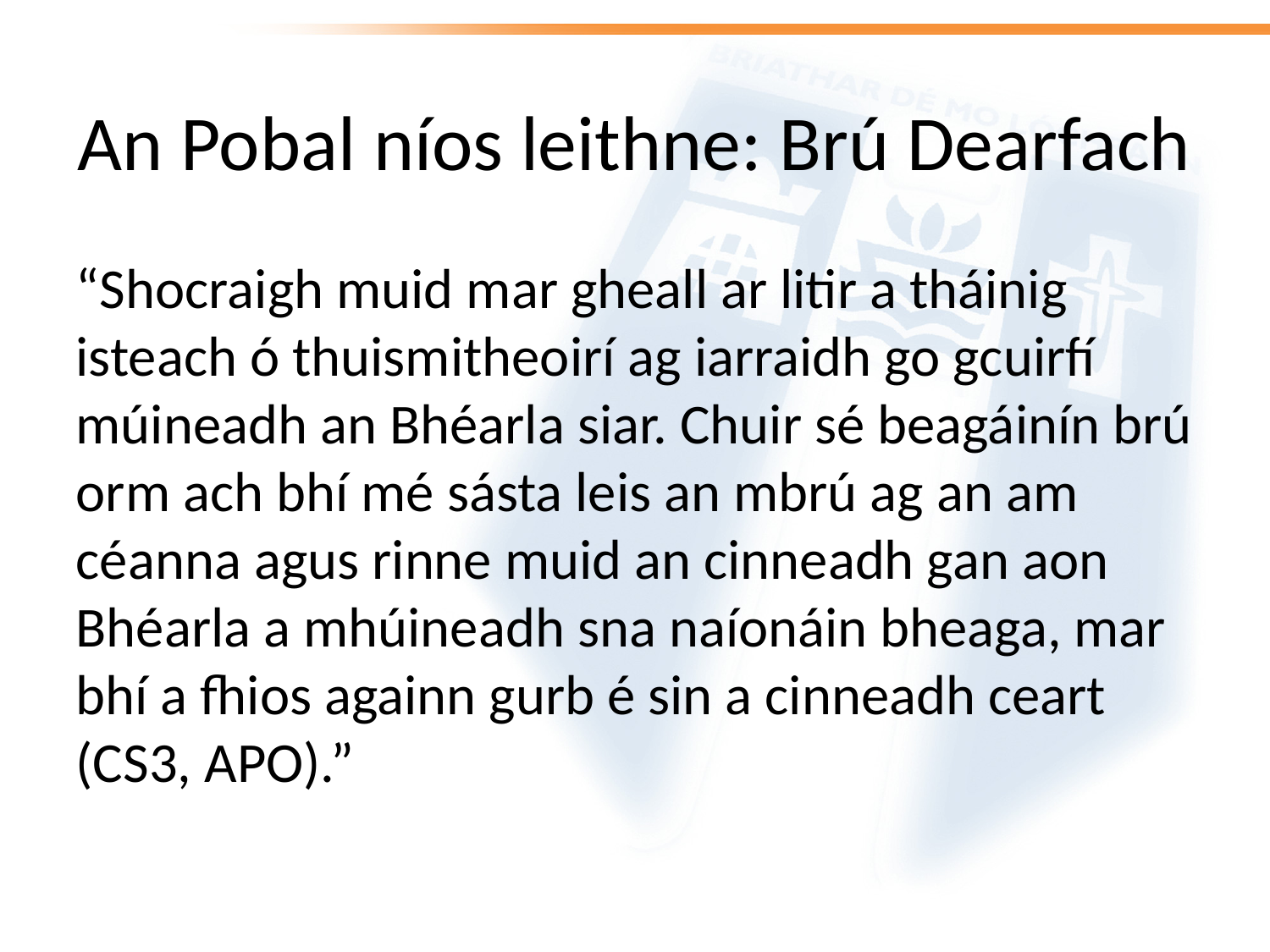

# An Pobal níos leithne: Brú Dearfach
“Shocraigh muid mar gheall ar litir a tháinig isteach ó thuismitheoirí ag iarraidh go gcuirfí múineadh an Bhéarla siar. Chuir sé beagáinín brú orm ach bhí mé sásta leis an mbrú ag an am céanna agus rinne muid an cinneadh gan aon Bhéarla a mhúineadh sna naíonáin bheaga, mar bhí a fhios againn gurb é sin a cinneadh ceart (CS3, APO).”